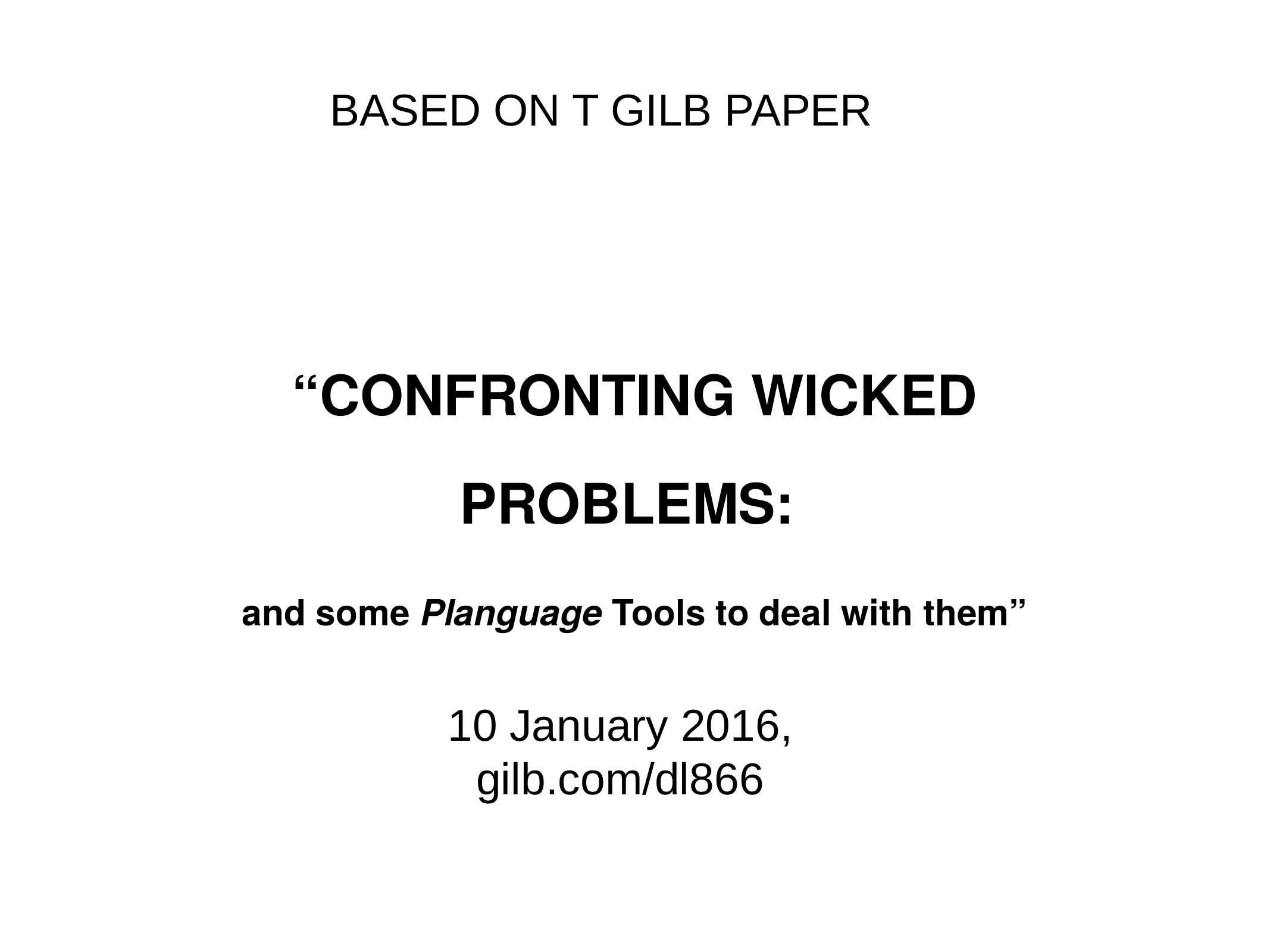

BASED ON T GILB PAPER
# “CONFRONTING WICKED PROBLEMS:
and some Planguage Tools to deal with them”
10 January 2016,
gilb.com/dl866
70